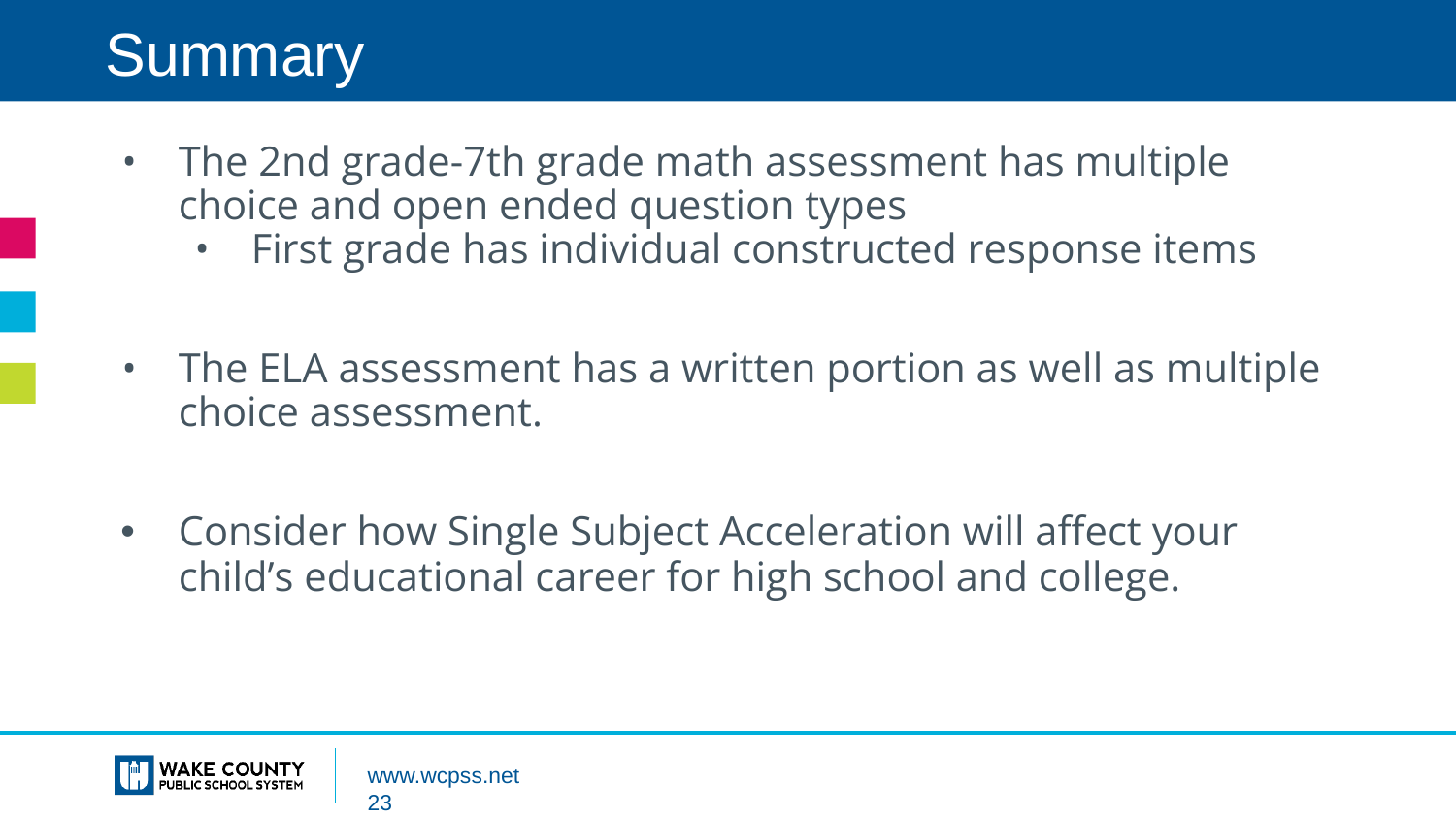

# Summary
The 2nd grade-7th grade math assessment has multiple choice and open ended question types
First grade has individual constructed response items

The ELA assessment has a written portion as well as multiple choice assessment.

Consider how Single Subject Acceleration will affect your child’s educational career for high school and college.